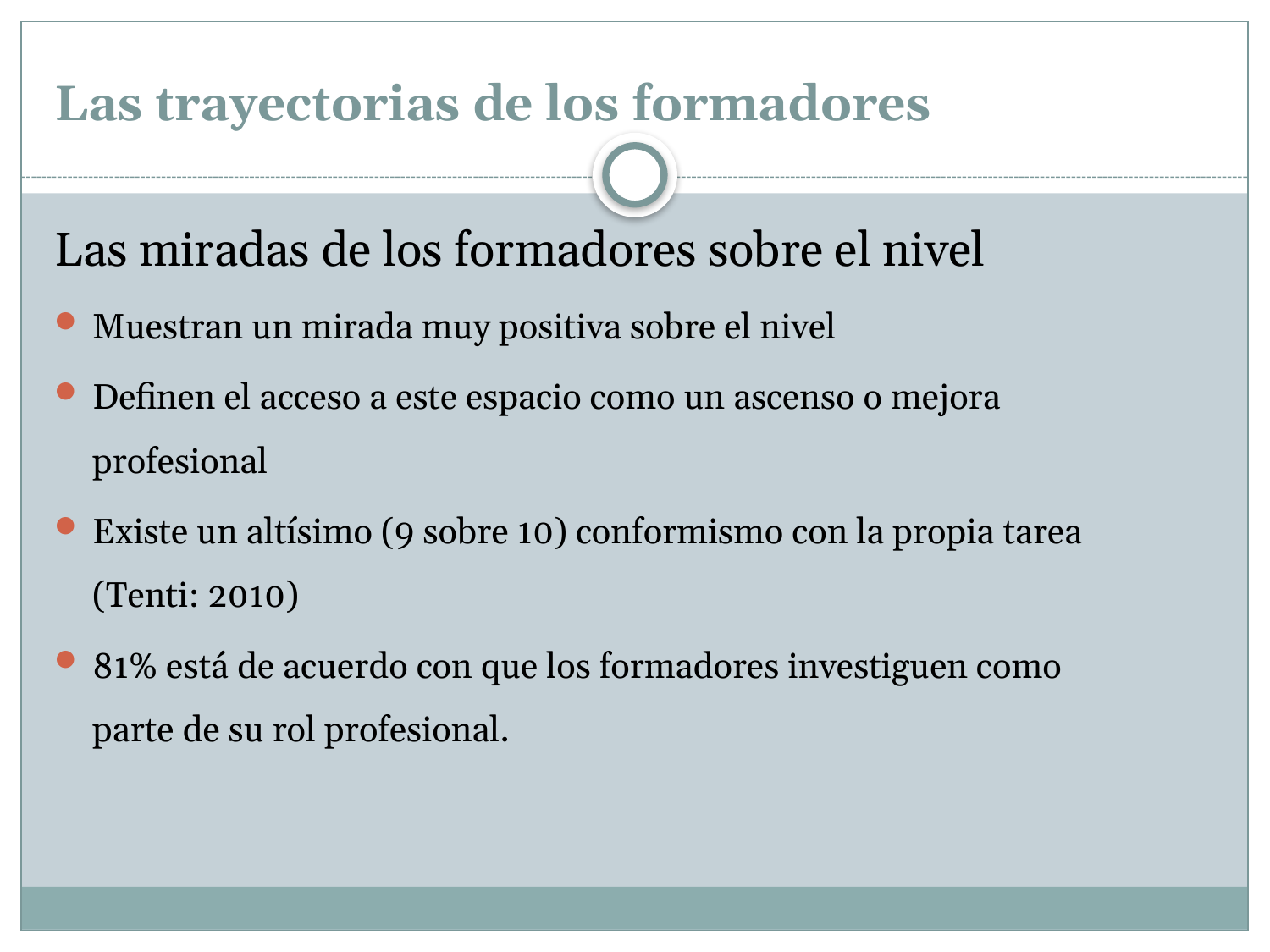

# Las trayectorias de los formadores
Las miradas de los formadores sobre el nivel
Muestran un mirada muy positiva sobre el nivel
Definen el acceso a este espacio como un ascenso o mejora profesional
Existe un altísimo (9 sobre 10) conformismo con la propia tarea (Tenti: 2010)
81% está de acuerdo con que los formadores investiguen como parte de su rol profesional.